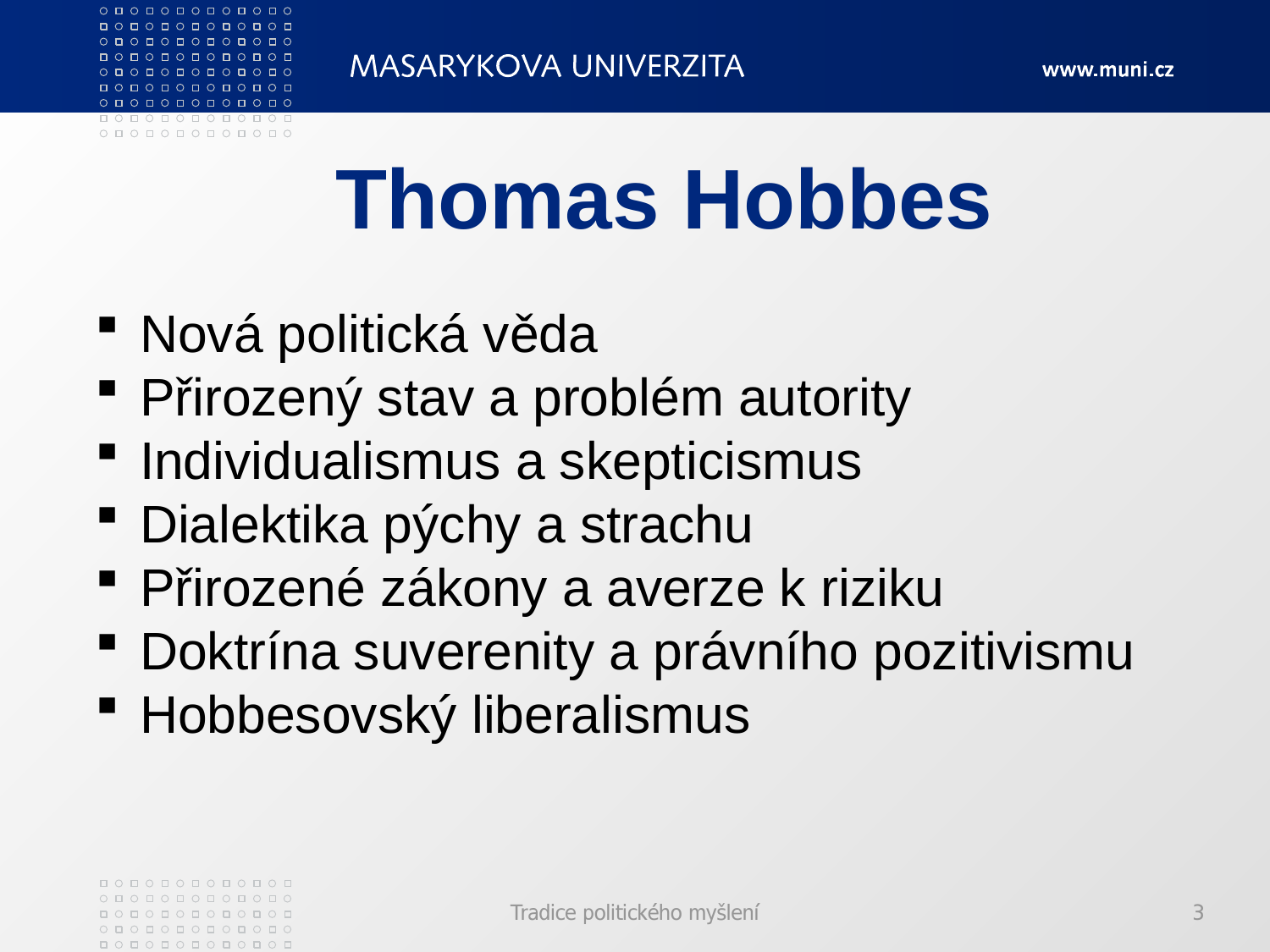

# Thomas Hobbes
 Nová politická věda
 Přirozený stav a problém autority
 Individualismus a skepticismus
 Dialektika pýchy a strachu
 Přirozené zákony a averze k riziku
 Doktrína suverenity a právního pozitivismu
 Hobbesovský liberalismus
Tradice politického myšlení
3